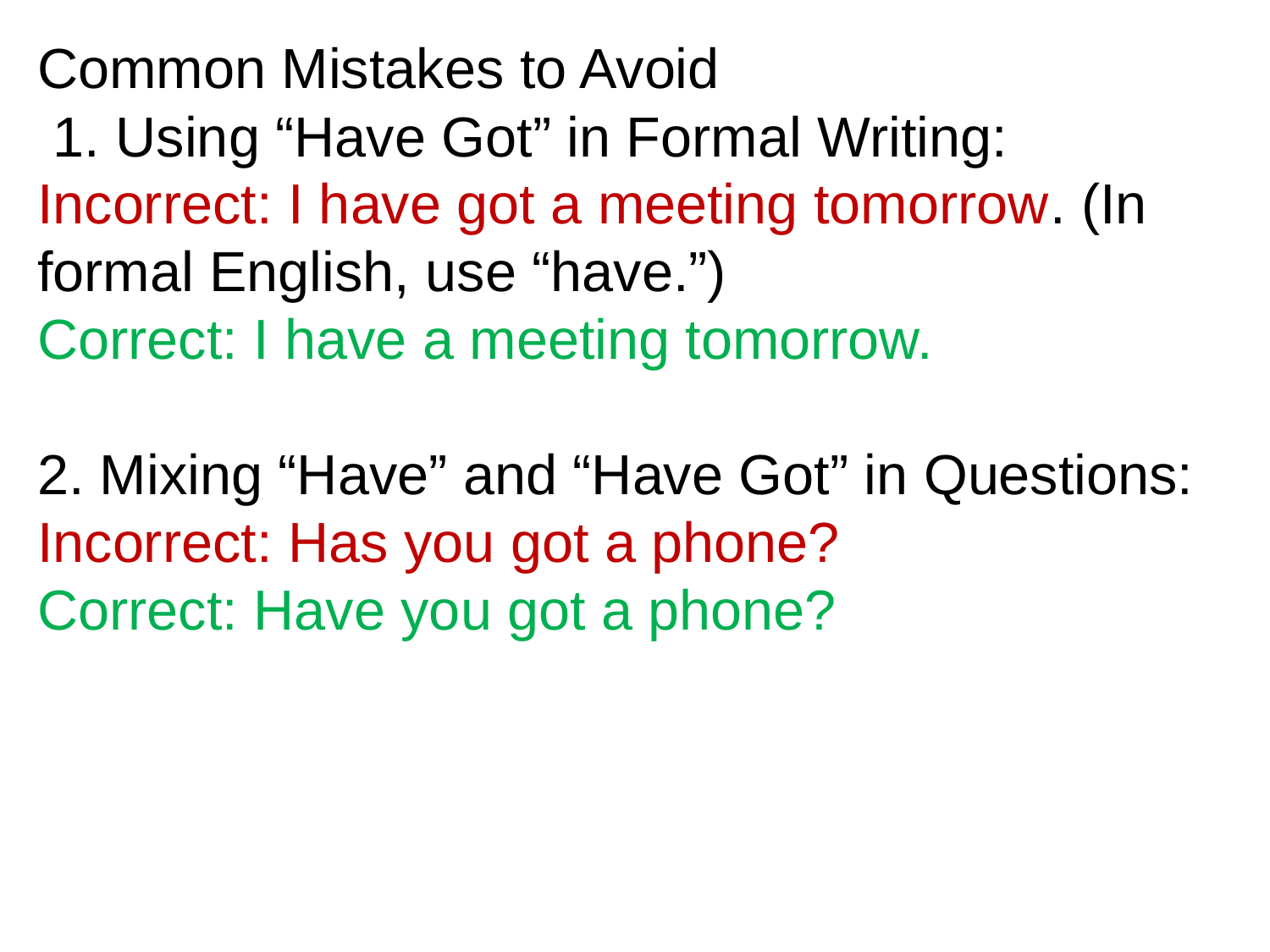

Common Mistakes to Avoid
 1. Using “Have Got” in Formal Writing:
Incorrect: I have got a meeting tomorrow. (In formal English, use “have.”)
Correct: I have a meeting tomorrow.

2. Mixing “Have” and “Have Got” in Questions:
Incorrect: Has you got a phone?
Correct: Have you got a phone?